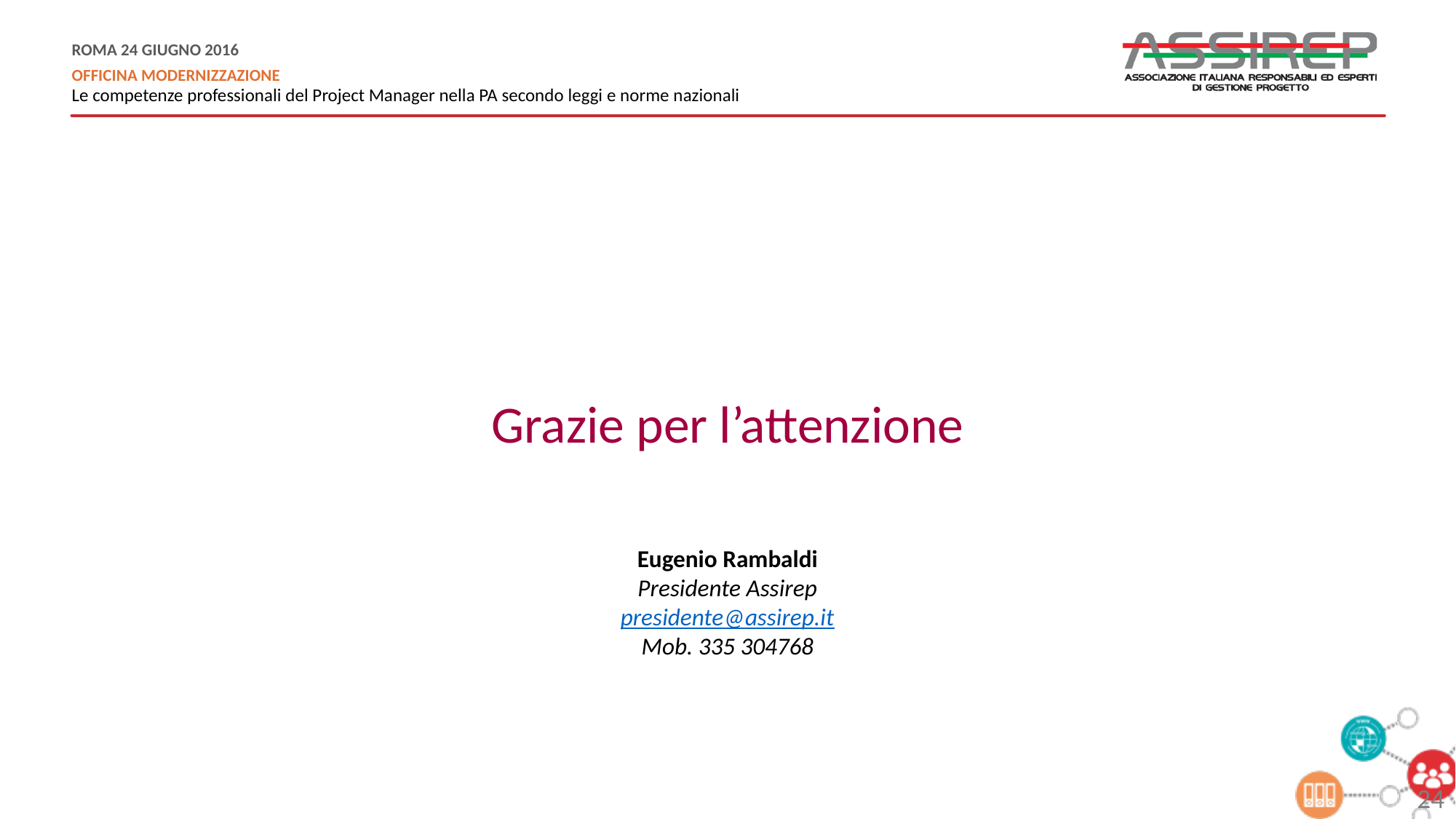

Grazie per l’attenzione
Eugenio Rambaldi
Presidente Assirep
presidente@assirep.it
Mob. 335 304768
24